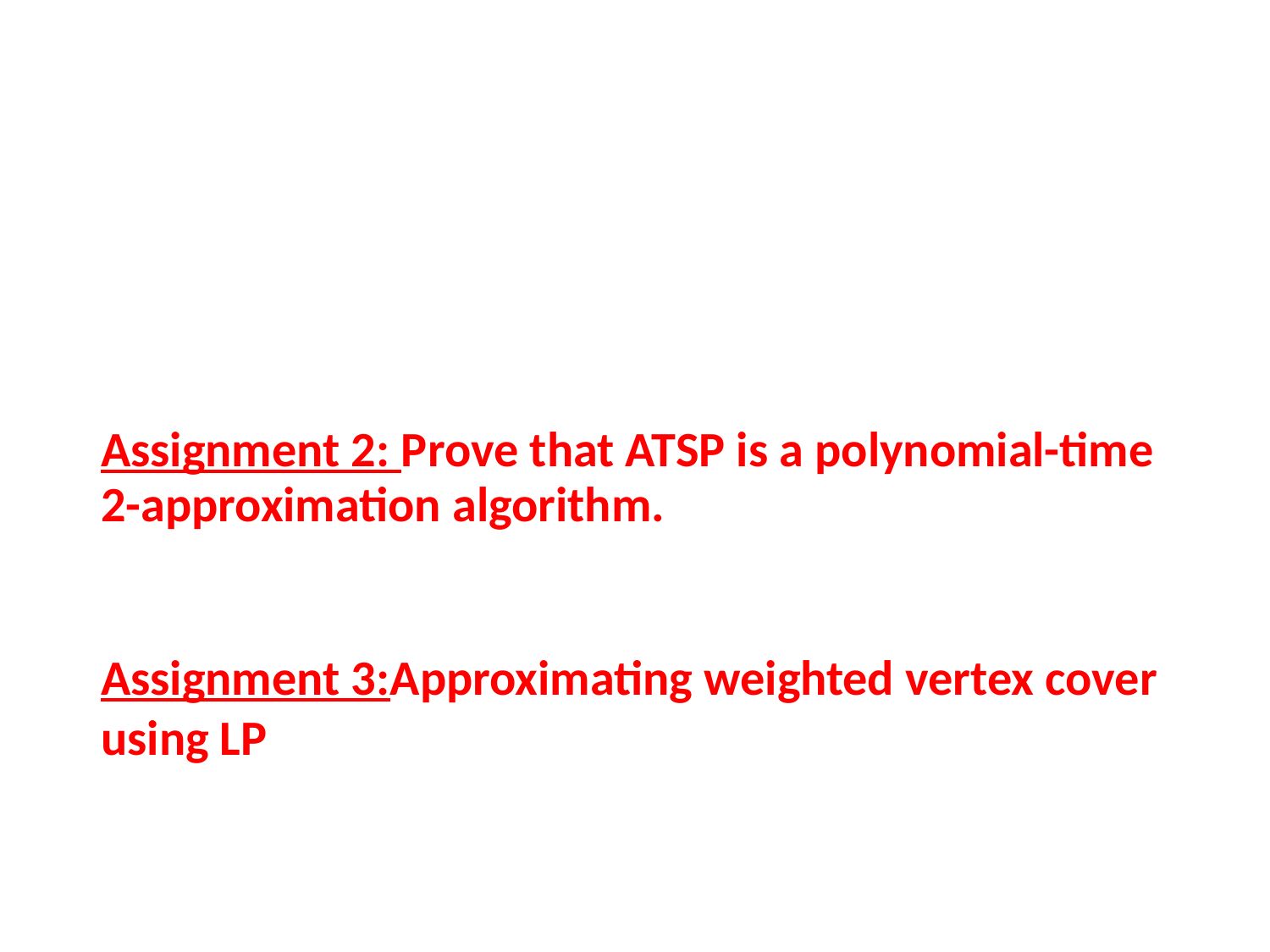

Assignment 2: Prove that ATSP is a polynomial-time 2-approximation algorithm.

Assignment 3:Approximating weighted vertex cover using LP